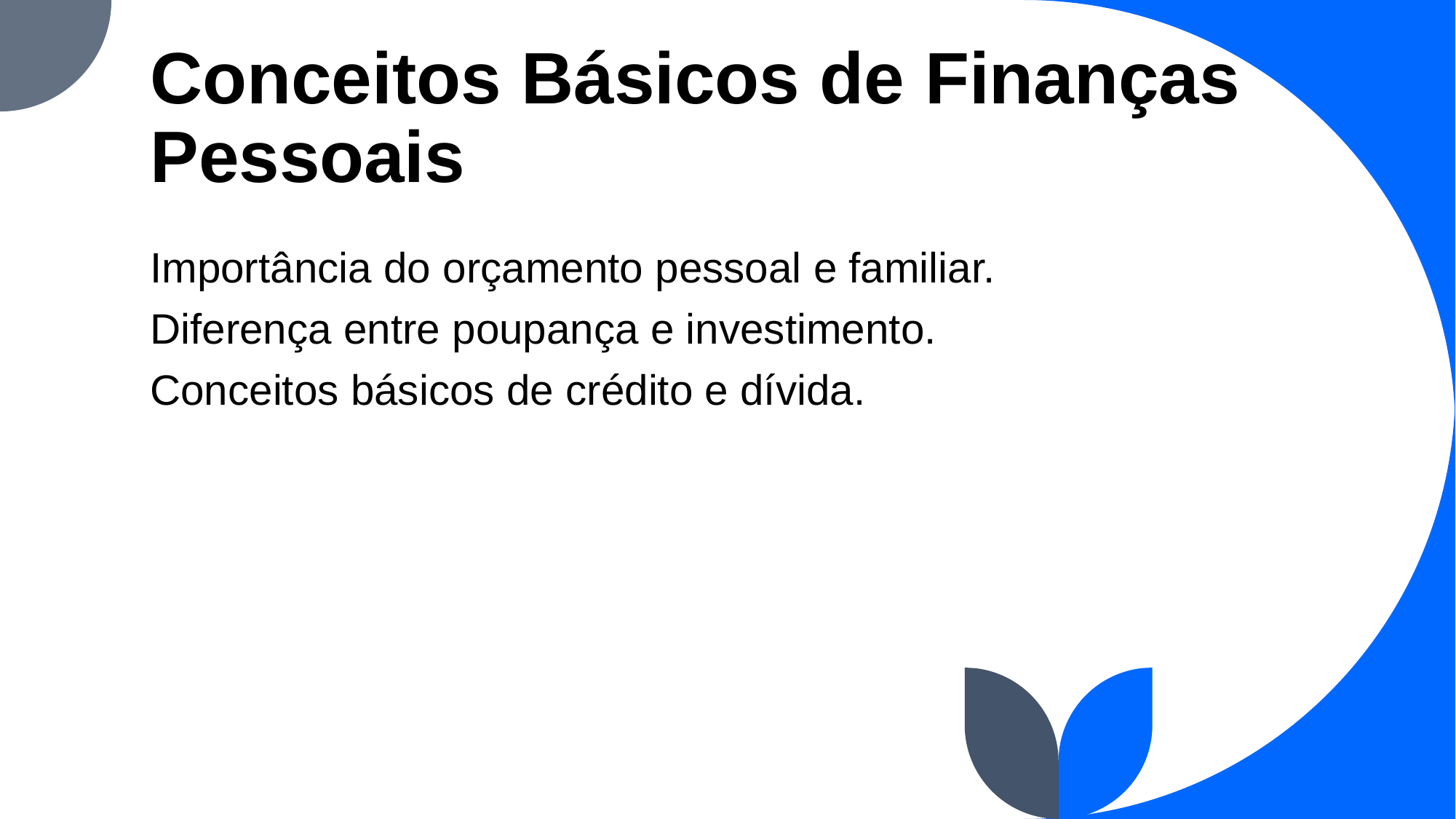

# Conceitos Básicos de Finanças Pessoais
Importância do orçamento pessoal e familiar.
Diferença entre poupança e investimento.
Conceitos básicos de crédito e dívida.